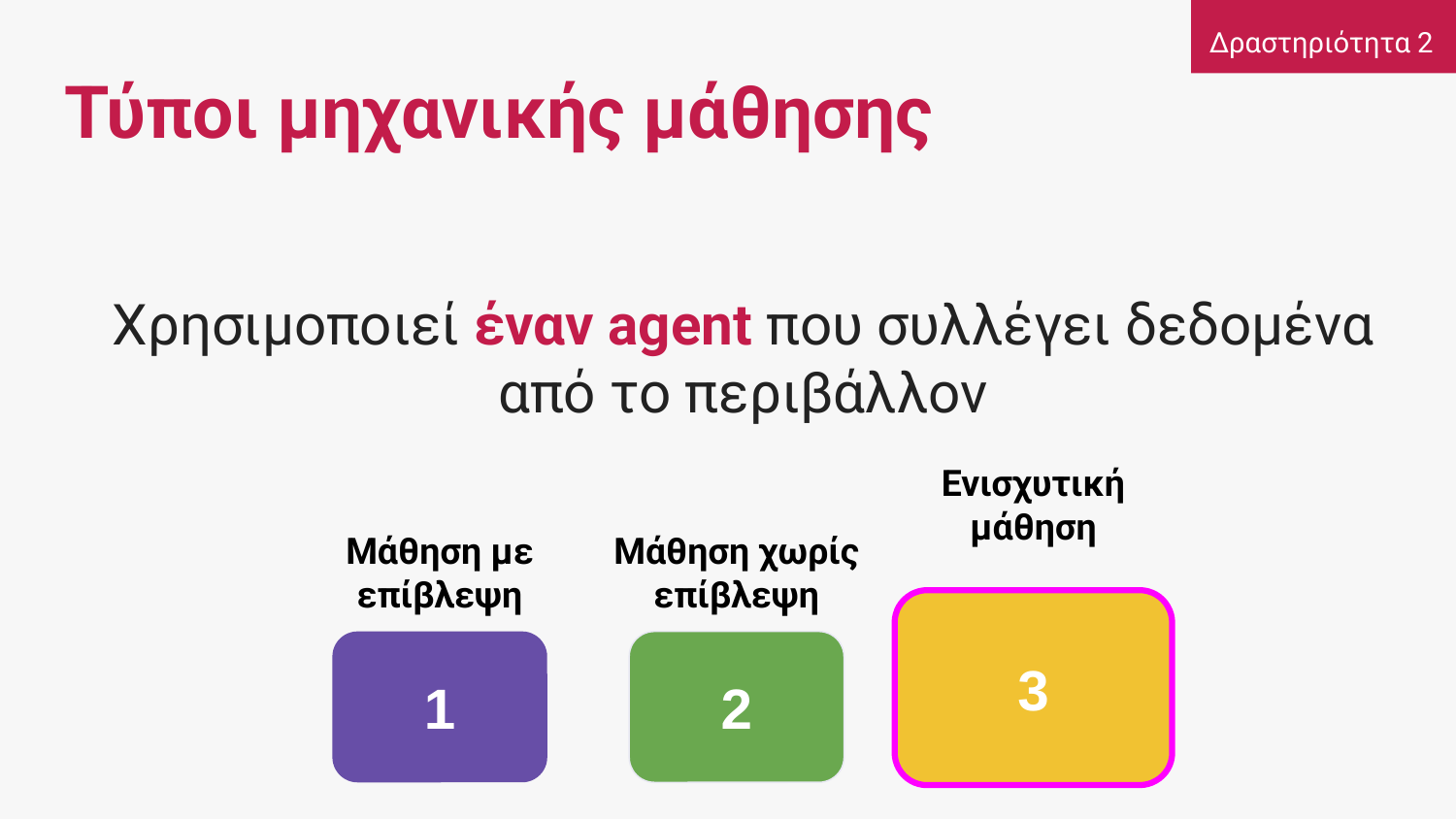

Δραστηριότητα 2
# Τύποι μηχανικής μάθησης

Χρησιμοποιεί έναν agent που συλλέγει δεδομένα από το περιβάλλον
Ενισχυτική μάθηση
Μάθηση με επίβλεψη
Μάθηση χωρίς επίβλεψη
3
1
2